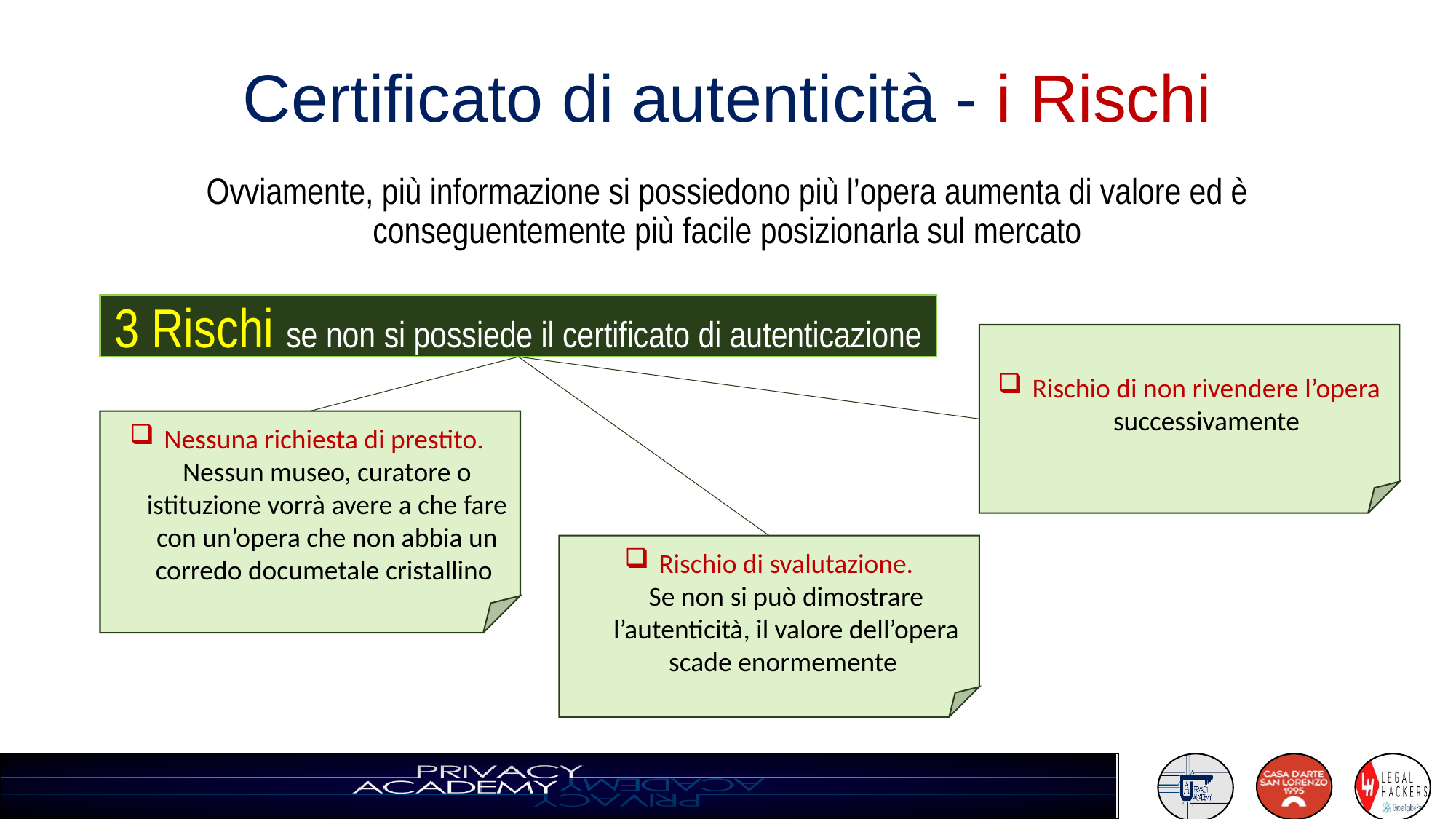

Certificato di autenticità - i Rischi
Ovviamente, più informazione si possiedono più l’opera aumenta di valore ed è conseguentemente più facile posizionarla sul mercato
3 Rischi se non si possiede il certificato di autenticazione
Rischio di non rivendere l’opera successivamente
Nessuna richiesta di prestito.
Nessun museo, curatore o istituzione vorrà avere a che fare con un’opera che non abbia un corredo documetale cristallino
Rischio di svalutazione.
Se non si può dimostrare l’autenticità, il valore dell’opera scade enormemente